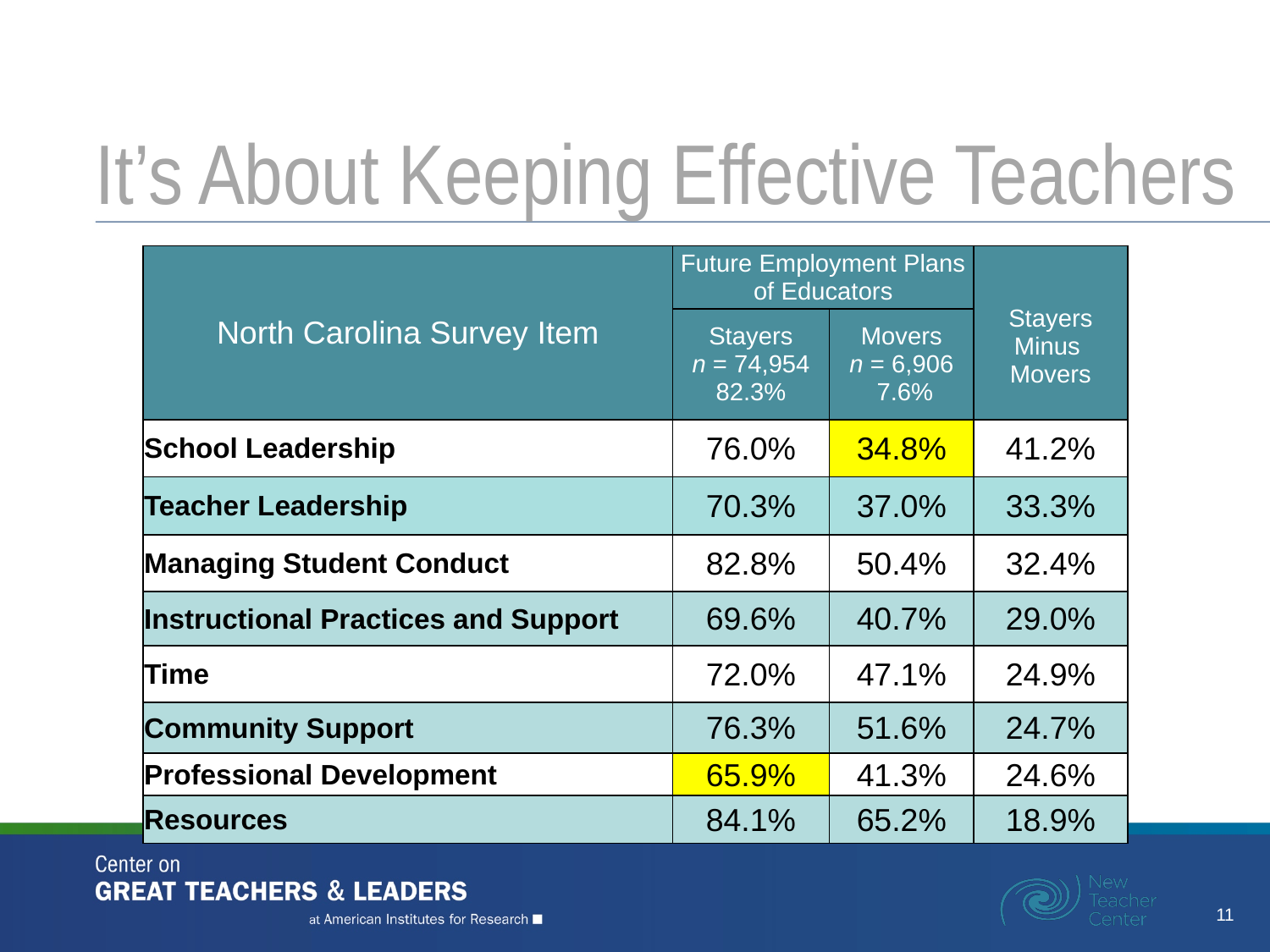

# It’s About Keeping Effective Teachers
| North Carolina Survey Item | Future Employment Plans of Educators |  | Stayers Minus Movers |
| --- | --- | --- | --- |
|  | Stayers n = 74,954 82.3% | Movers n = 6,906 7.6% |  |
| School Leadership | 76.0% | 34.8% | 41.2% |
| Teacher Leadership | 70.3% | 37.0% | 33.3% |
| Managing Student Conduct | 82.8% | 50.4% | 32.4% |
| Instructional Practices and Support | 69.6% | 40.7% | 29.0% |
| Time | 72.0% | 47.1% | 24.9% |
| Community Support | 76.3% | 51.6% | 24.7% |
| Professional Development | 65.9% | 41.3% | 24.6% |
| Resources | 84.1% | 65.2% | 18.9% |
11